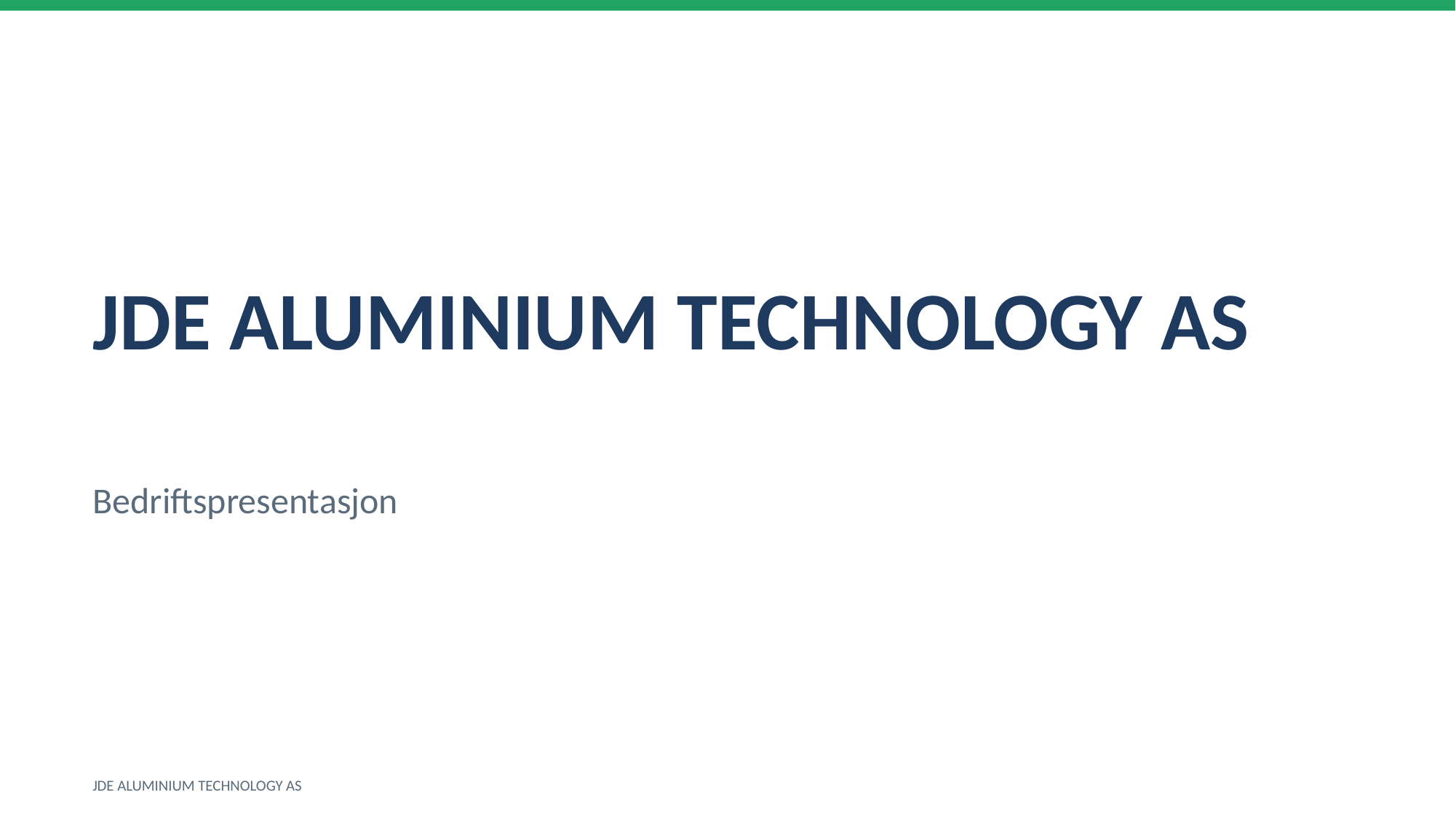

JDE ALUMINIUM TECHNOLOGY AS
Bedriftspresentasjon
JDE ALUMINIUM TECHNOLOGY AS